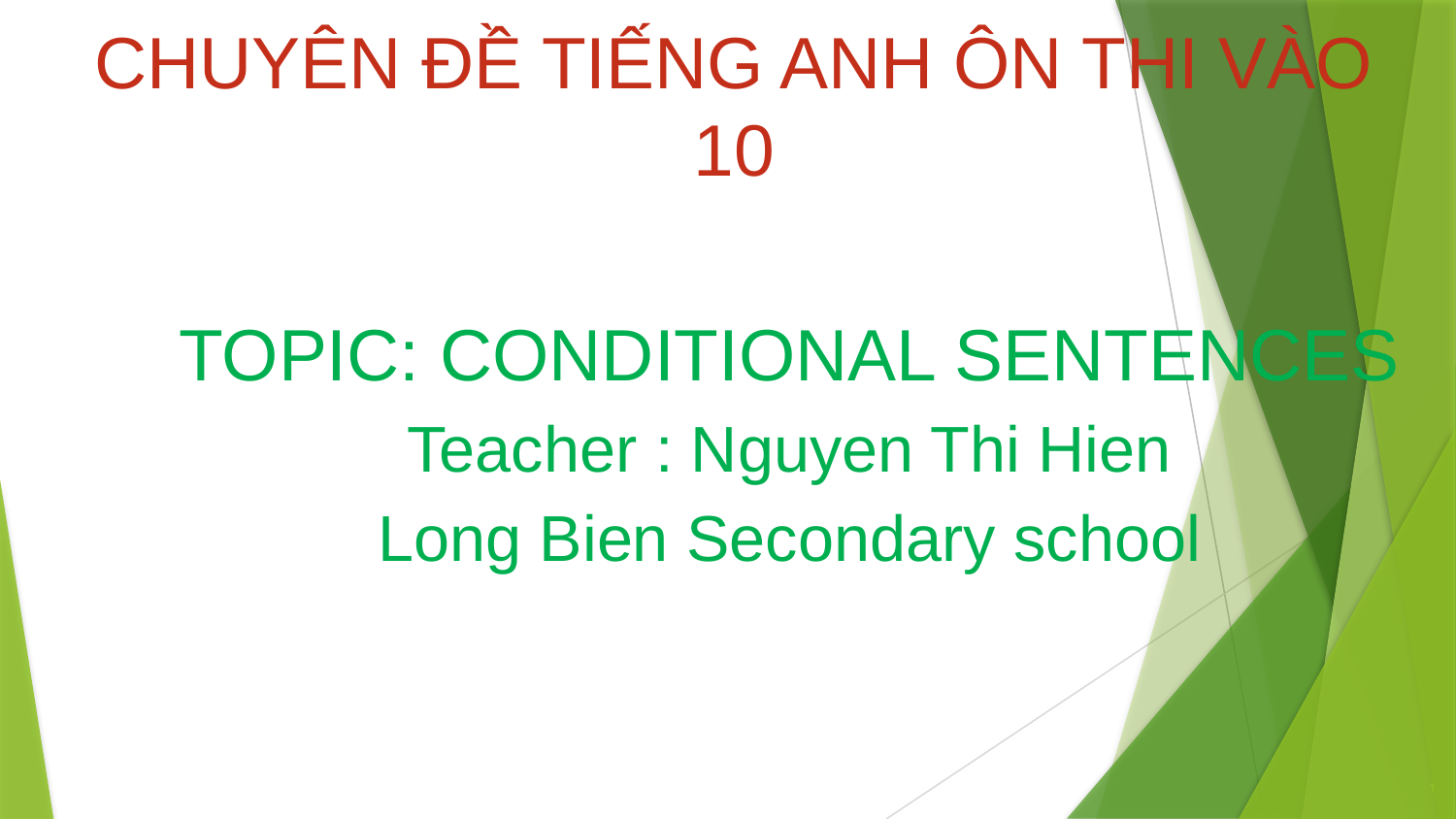

# CHUYÊN ĐỀ TIẾNG ANH ÔN THI VÀO 10

TOPIC: CONDITIONAL SENTENCES
Teacher : Nguyen Thi Hien
Long Bien Secondary school
1